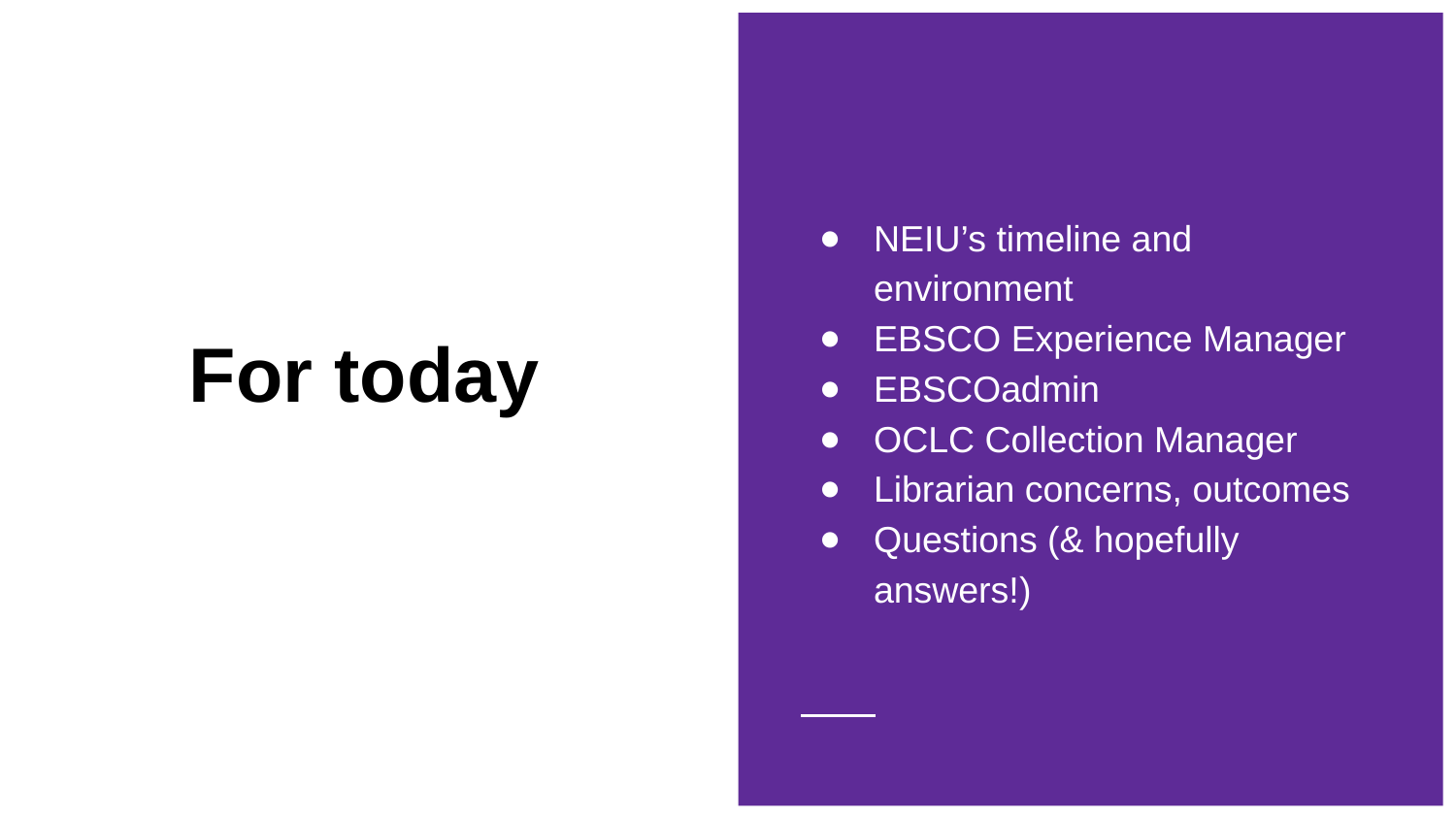

NEIU’s timeline and environment
EBSCO Experience Manager
EBSCOadmin
OCLC Collection Manager
Librarian concerns, outcomes
Questions (& hopefully answers!)
# For today